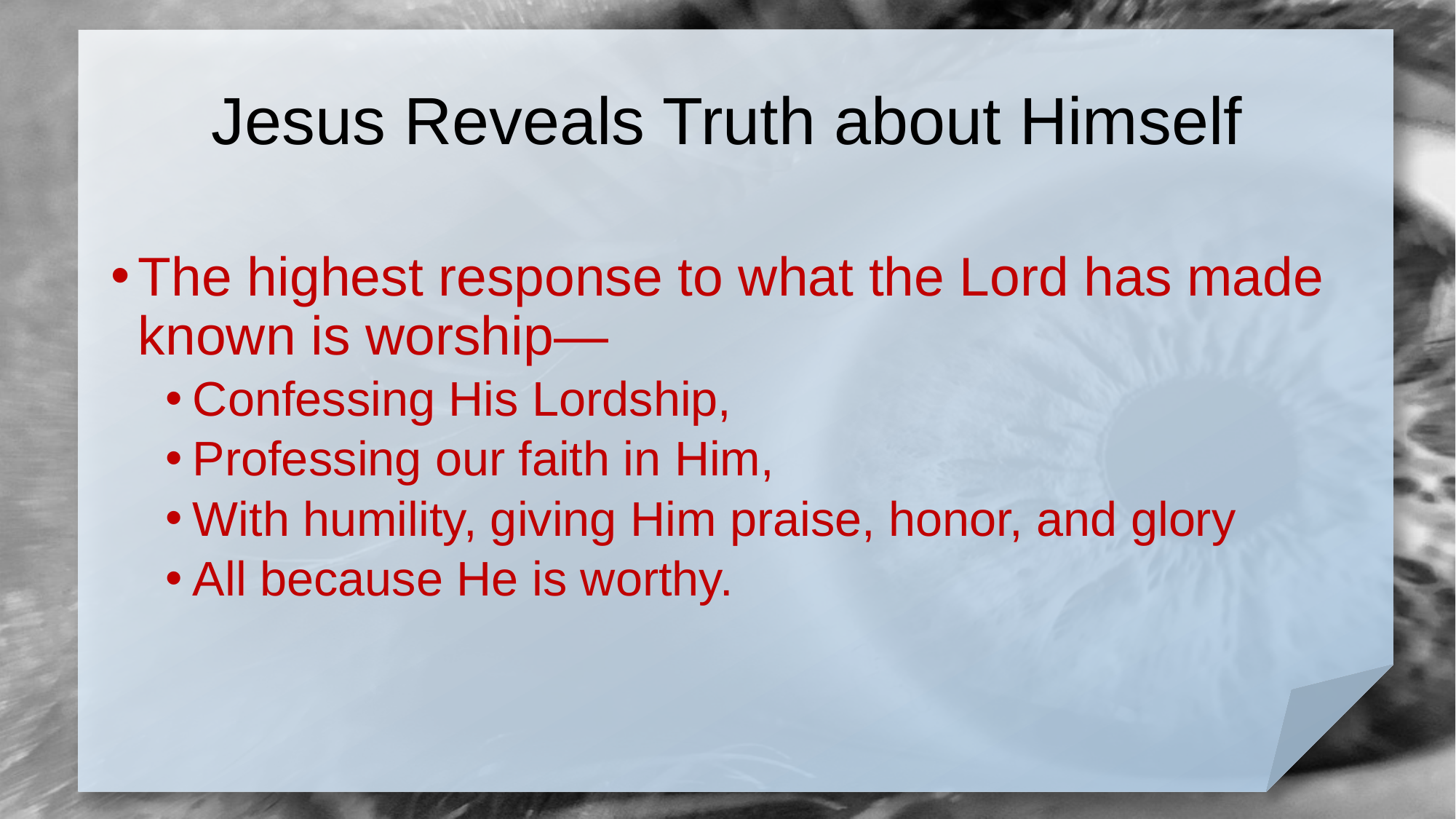

# Jesus Reveals Truth about Himself
The highest response to what the Lord has made known is worship—
Confessing His Lordship,
Professing our faith in Him,
With humility, giving Him praise, honor, and glory
All because He is worthy.